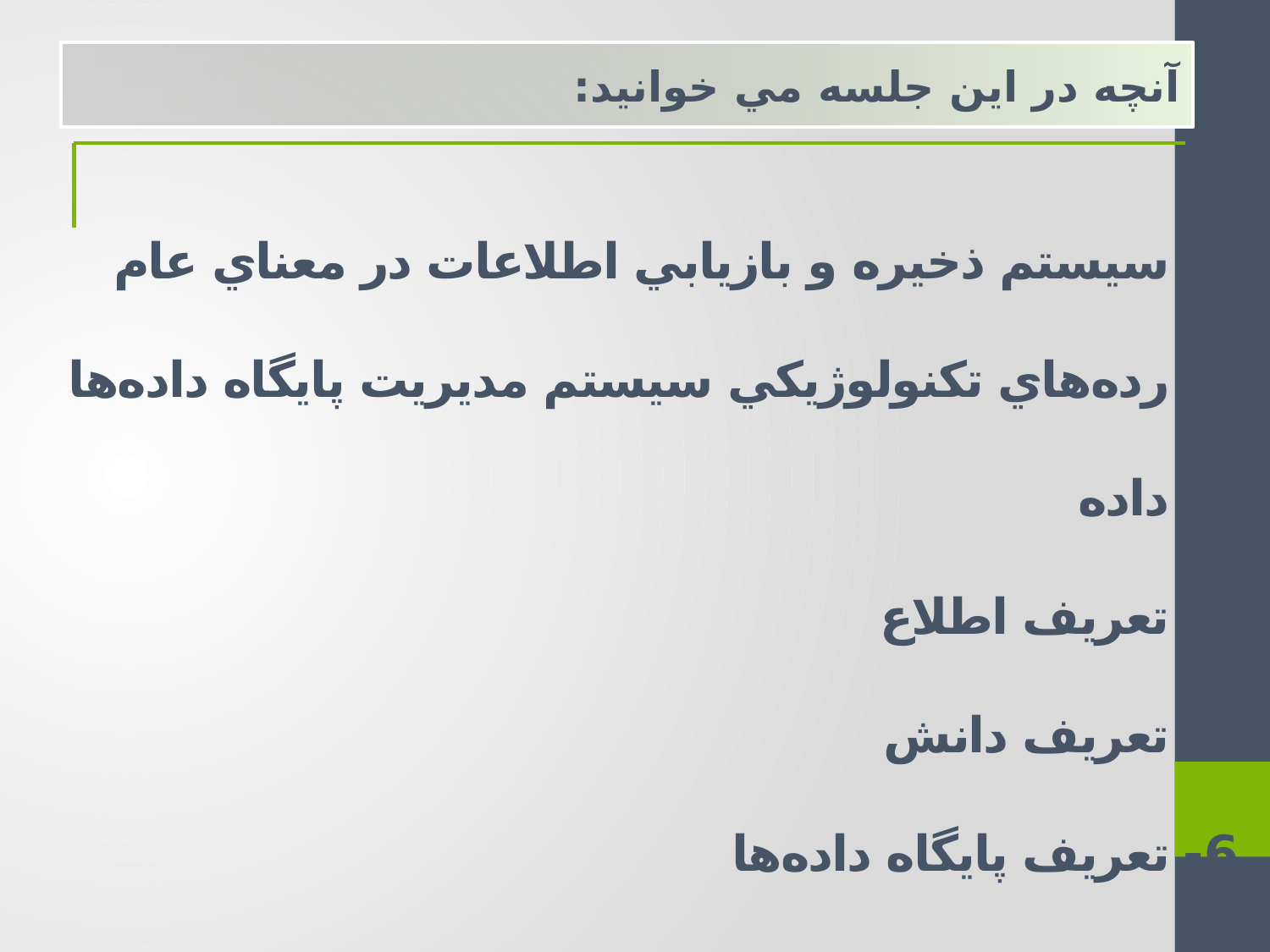

آنچه در اين جلسه مي خوانيد:

1- سيستم‌ ذخيره و بازيابي اطلاعات در معناي عام
2- رده‌هاي تكنولوژيكي سيستم مديريت پايگاه داده‌ها
3- داده
4- تعريف اطلاع
5- تعريف دانش
6- تعريف پايگاه داده‌ها